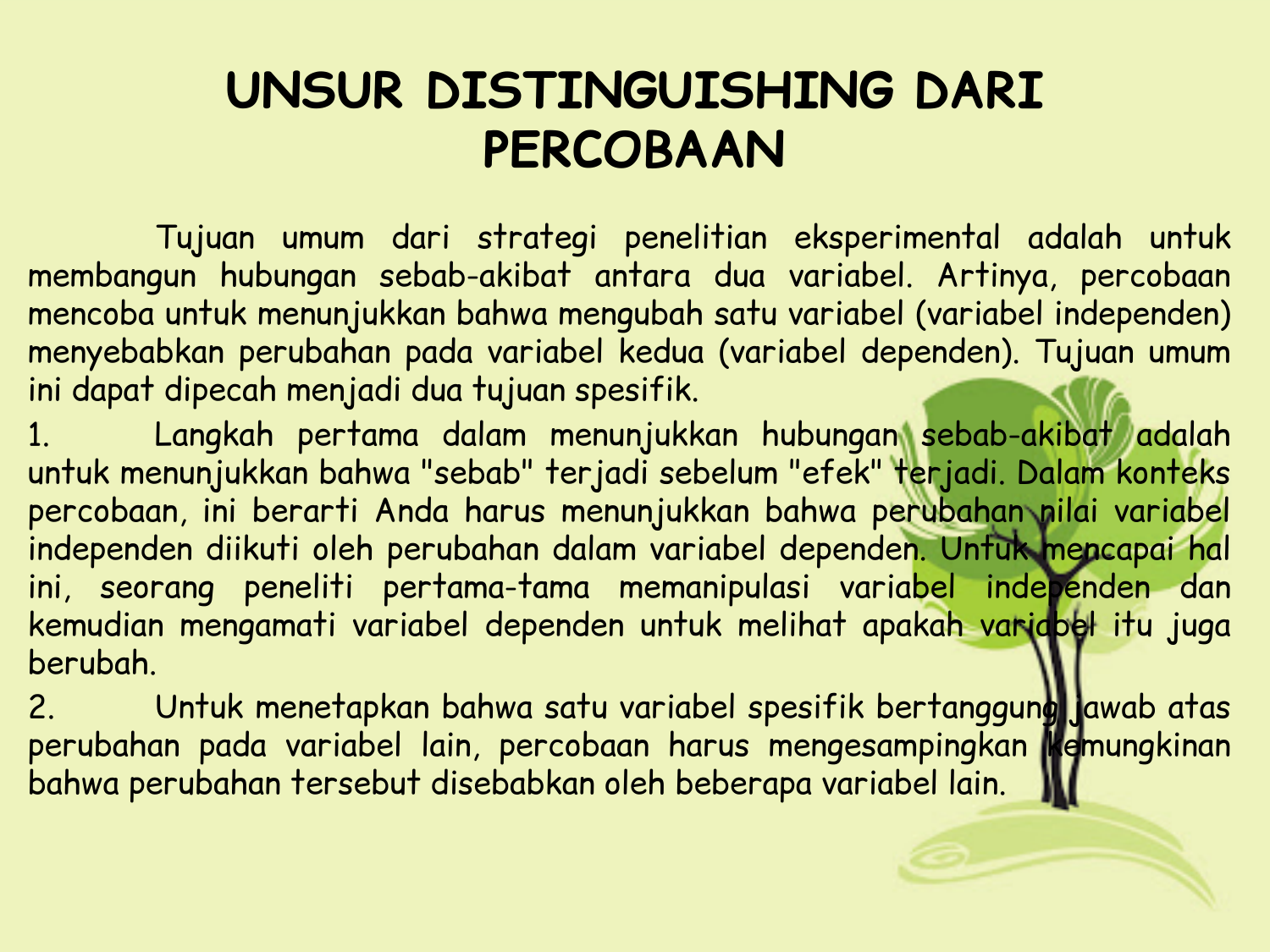

# UNSUR DISTINGUISHING DARI PERCOBAAN

	Tujuan umum dari strategi penelitian eksperimental adalah untuk membangun hubungan sebab-akibat antara dua variabel. Artinya, percobaan mencoba untuk menunjukkan bahwa mengubah satu variabel (variabel independen) menyebabkan perubahan pada variabel kedua (variabel dependen). Tujuan umum ini dapat dipecah menjadi dua tujuan spesifik.
1.	Langkah pertama dalam menunjukkan hubungan sebab-akibat adalah untuk menunjukkan bahwa "sebab" terjadi sebelum "efek" terjadi. Dalam konteks percobaan, ini berarti Anda harus menunjukkan bahwa perubahan nilai variabel independen diikuti oleh perubahan dalam variabel dependen. Untuk mencapai hal ini, seorang peneliti pertama-tama memanipulasi variabel independen dan kemudian mengamati variabel dependen untuk melihat apakah variabel itu juga berubah.
2.	Untuk menetapkan bahwa satu variabel spesifik bertanggung jawab atas perubahan pada variabel lain, percobaan harus mengesampingkan kemungkinan bahwa perubahan tersebut disebabkan oleh beberapa variabel lain.